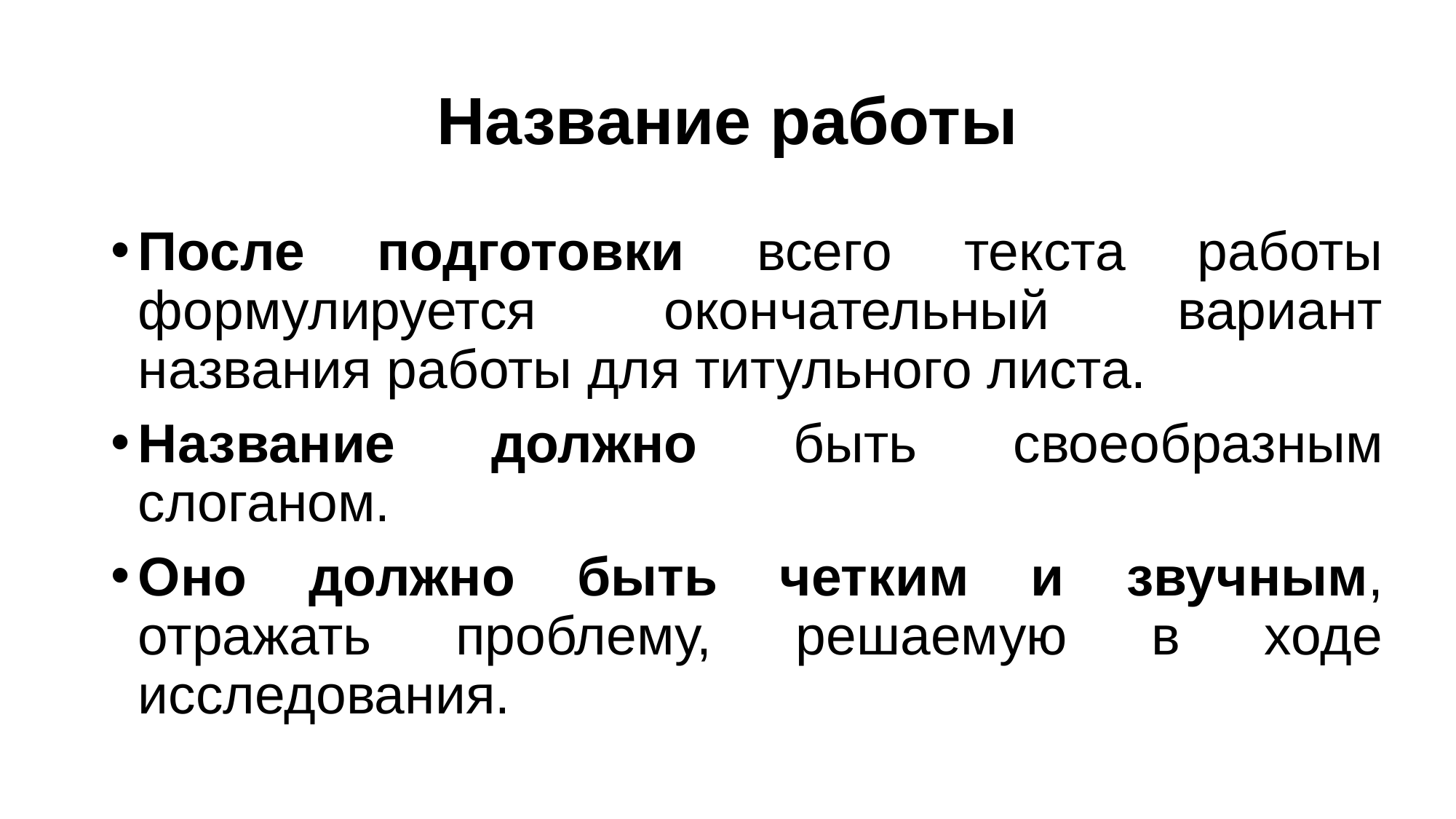

# Название работы
После подготовки всего текста работы формулируется окончательный вариант названия работы для титульного листа.
Название должно быть своеобразным слоганом.
Оно должно быть четким и звучным, отражать проблему, решаемую в ходе исследования.